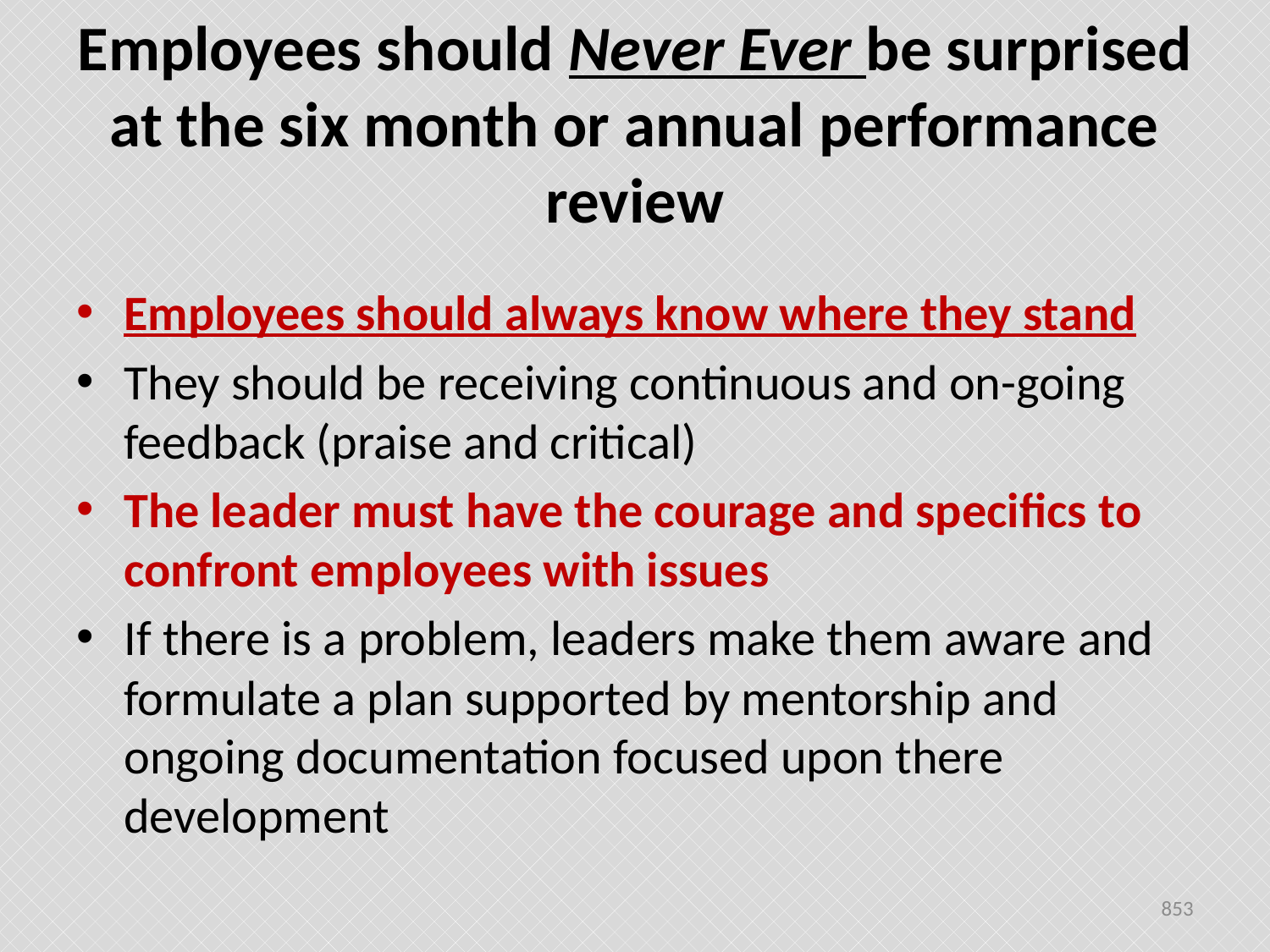

# Employees should Never Ever be surprised at the six month or annual performance review
Employees should always know where they stand
They should be receiving continuous and on-going feedback (praise and critical)
The leader must have the courage and specifics to confront employees with issues
If there is a problem, leaders make them aware and formulate a plan supported by mentorship and ongoing documentation focused upon there development
853